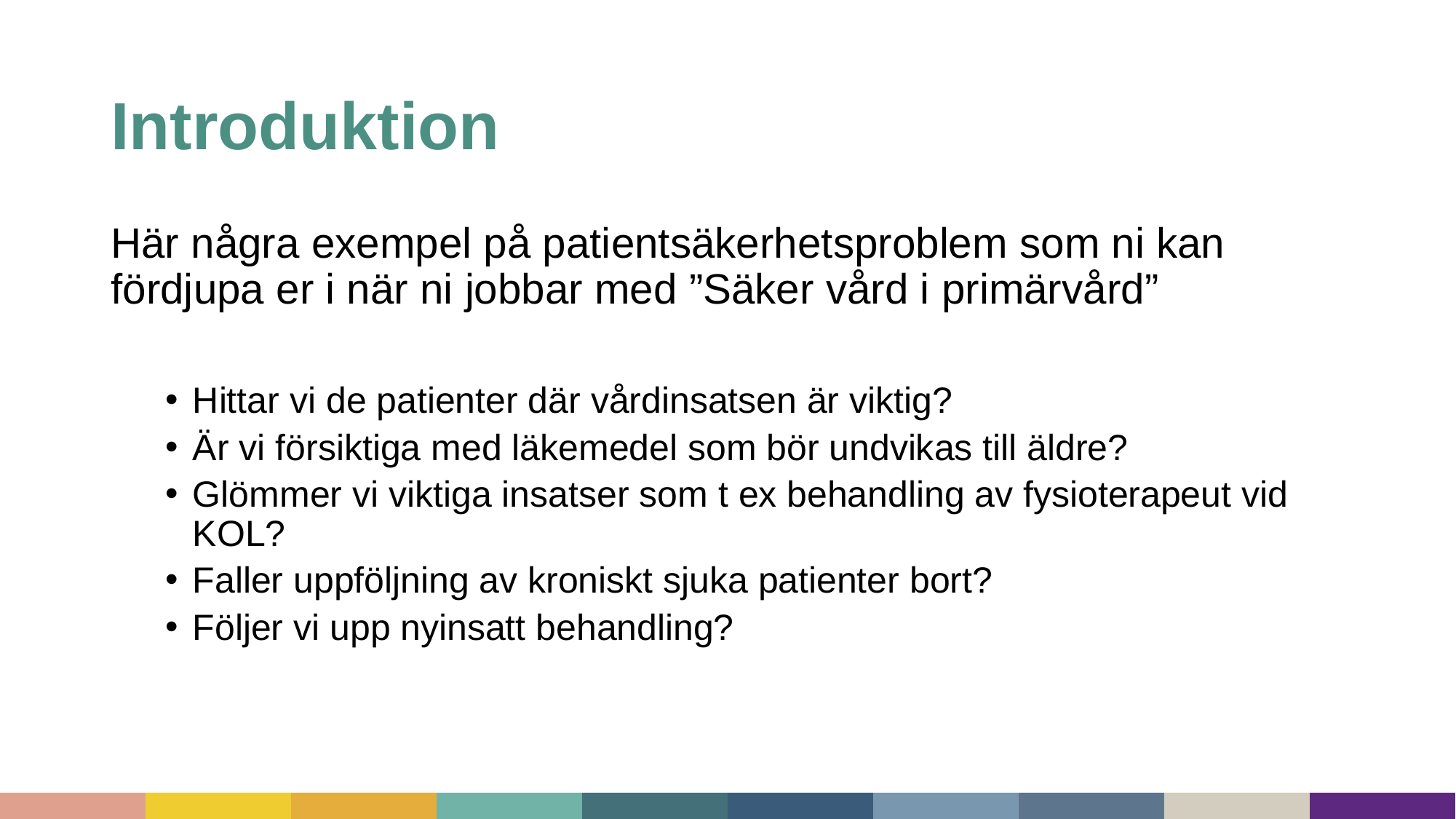

# Introduktion
Här några exempel på patientsäkerhetsproblem som ni kan fördjupa er i när ni jobbar med ”Säker vård i primärvård”

Hittar vi de patienter där vårdinsatsen är viktig?
Är vi försiktiga med läkemedel som bör undvikas till äldre?
Glömmer vi viktiga insatser som t ex behandling av fysioterapeut vid KOL?
Faller uppföljning av kroniskt sjuka patienter bort?
Följer vi upp nyinsatt behandling?